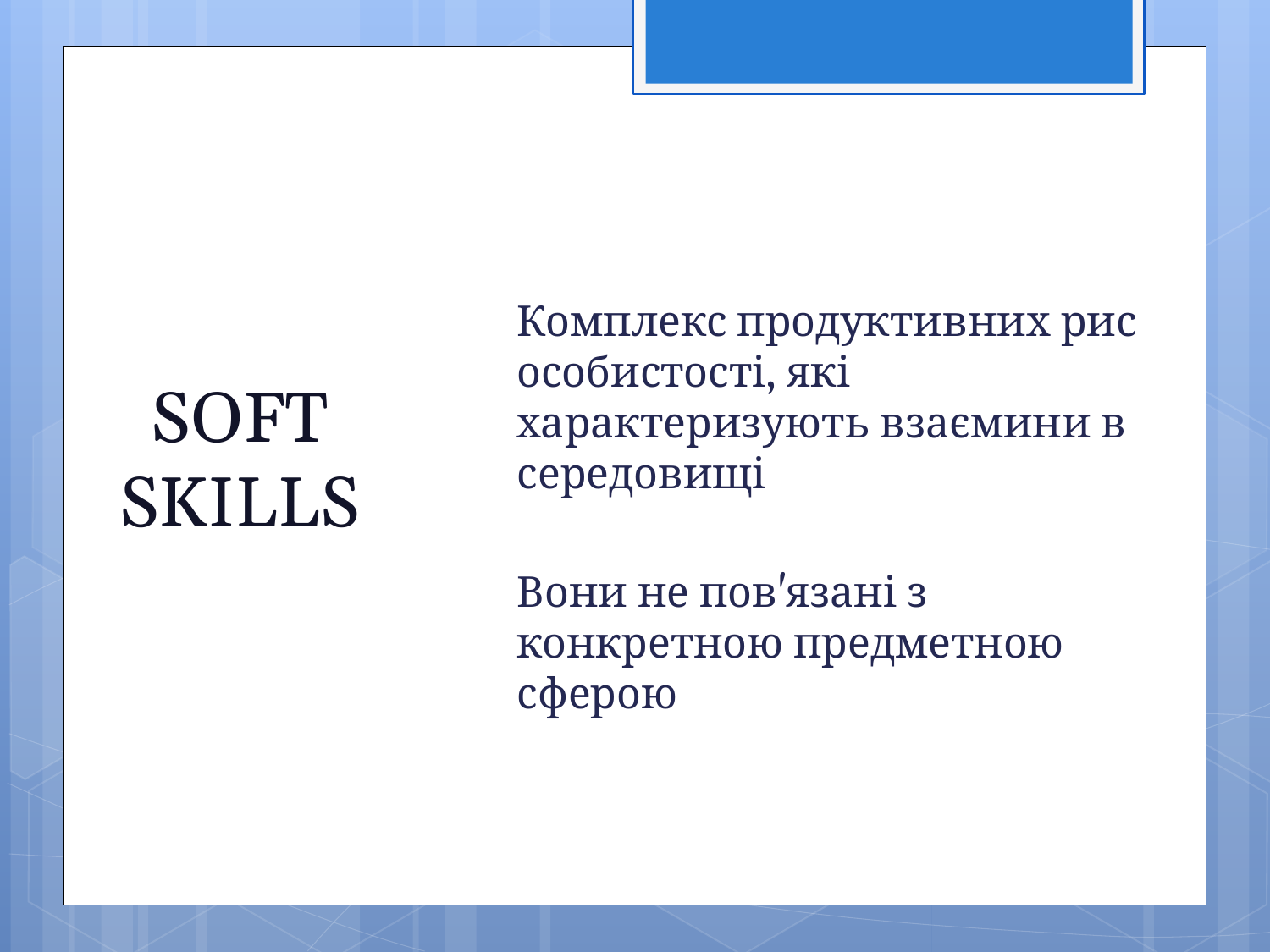

Комплекс продуктивних рис особистості, які характеризують взаємини в середовищі

Вони не пов'язані з конкретною предметною сферою
# SOFT SKILLS